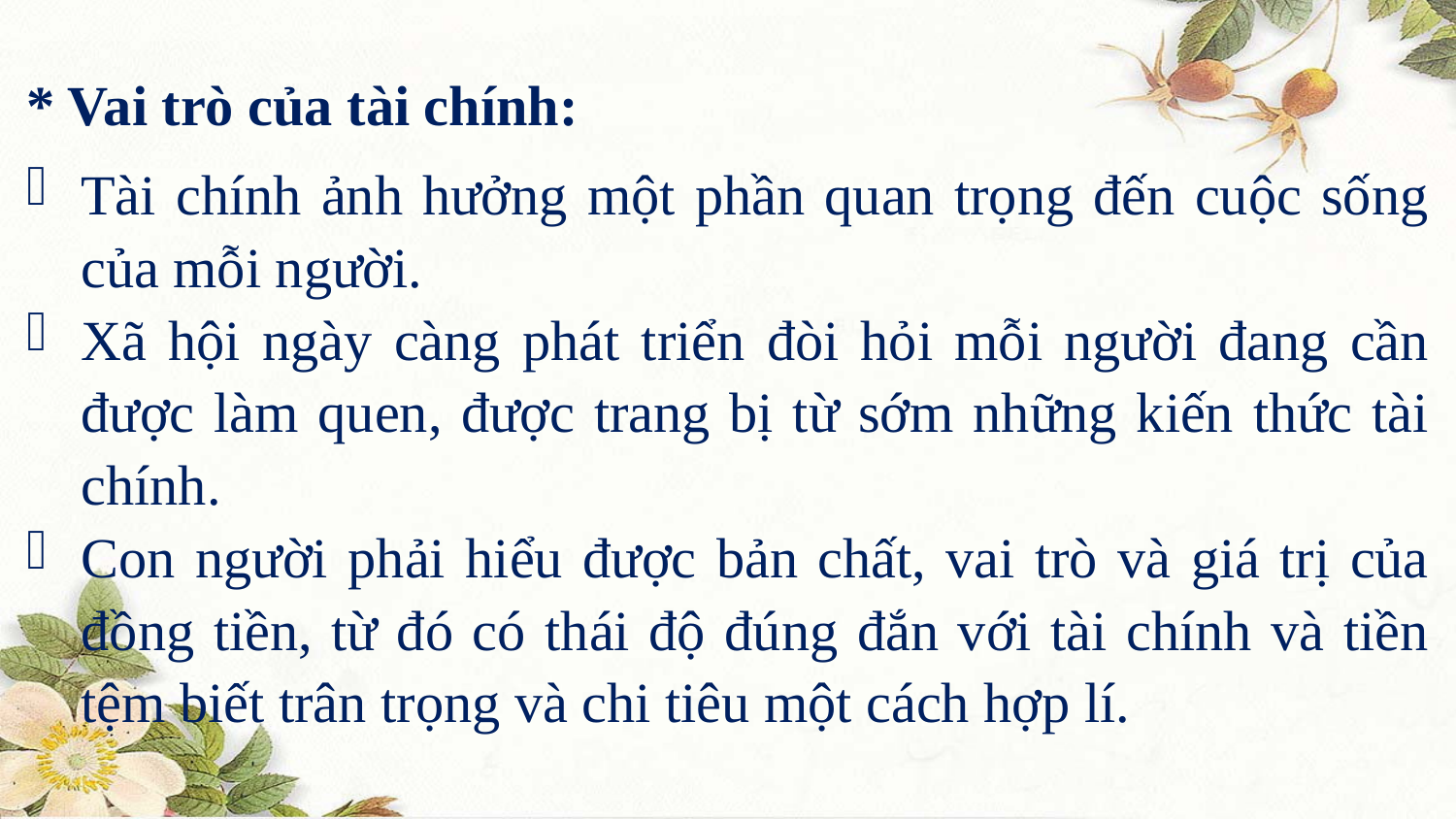

* Vai trò của tài chính:
Tài chính ảnh hưởng một phần quan trọng đến cuộc sống của mỗi người.
Xã hội ngày càng phát triển đòi hỏi mỗi người đang cần được làm quen, được trang bị từ sớm những kiến thức tài chính.
Con người phải hiểu được bản chất, vai trò và giá trị của đồng tiền, từ đó có thái độ đúng đắn với tài chính và tiền tệm biết trân trọng và chi tiêu một cách hợp lí.